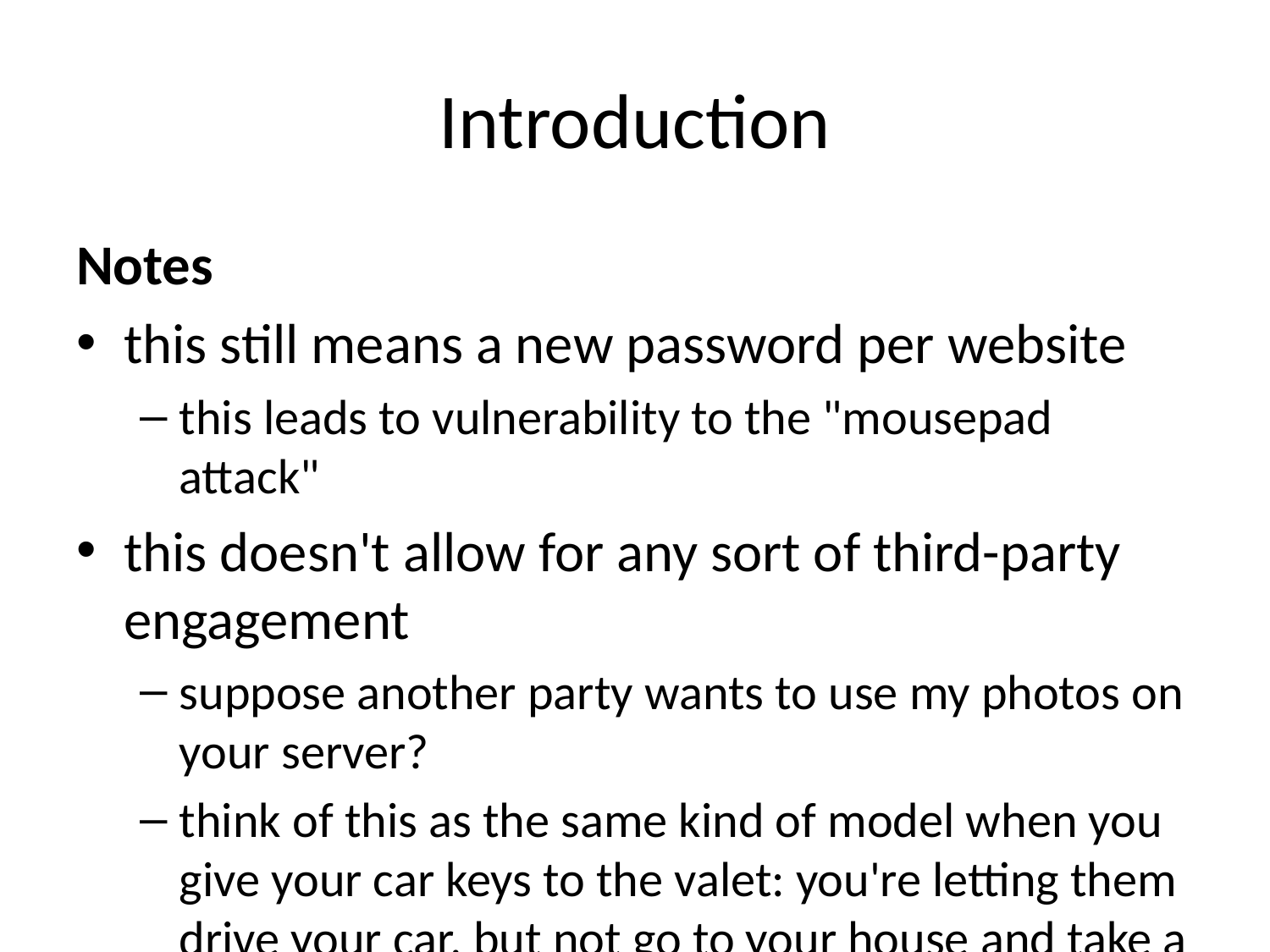

# Introduction
Notes
this still means a new password per website
this leads to vulnerability to the "mousepad attack"
this doesn't allow for any sort of third-party engagement
suppose another party wants to use my photos on your server?
think of this as the same kind of model when you give your car keys to the valet: you're letting them drive your car, but not go to your house and take a shower